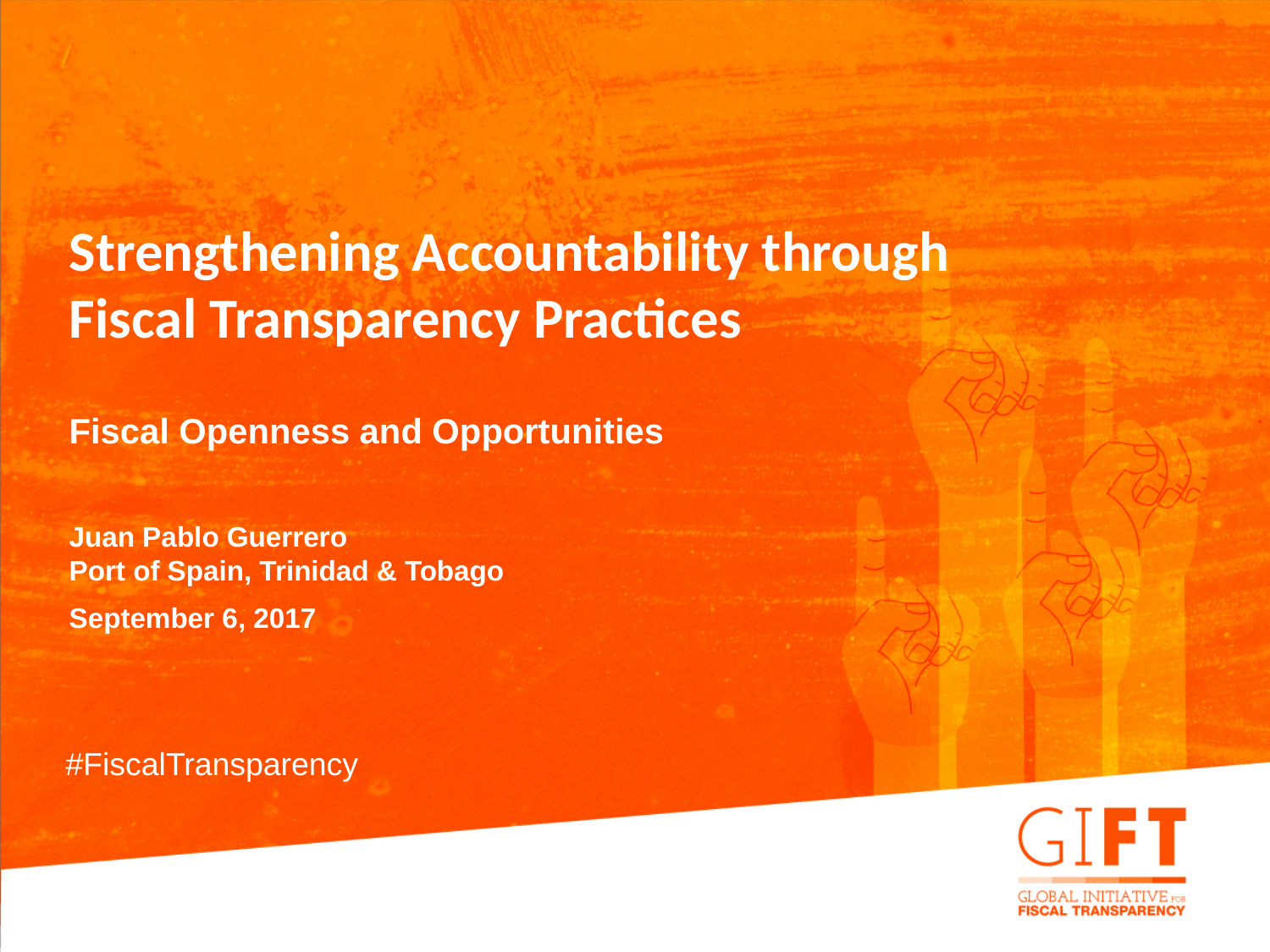

Strengthening Accountability through
Fiscal Transparency Practices

Fiscal Openness and Opportunities

Juan Pablo Guerrero
Port of Spain, Trinidad & Tobago
September 6, 2017

#FiscalTransparency